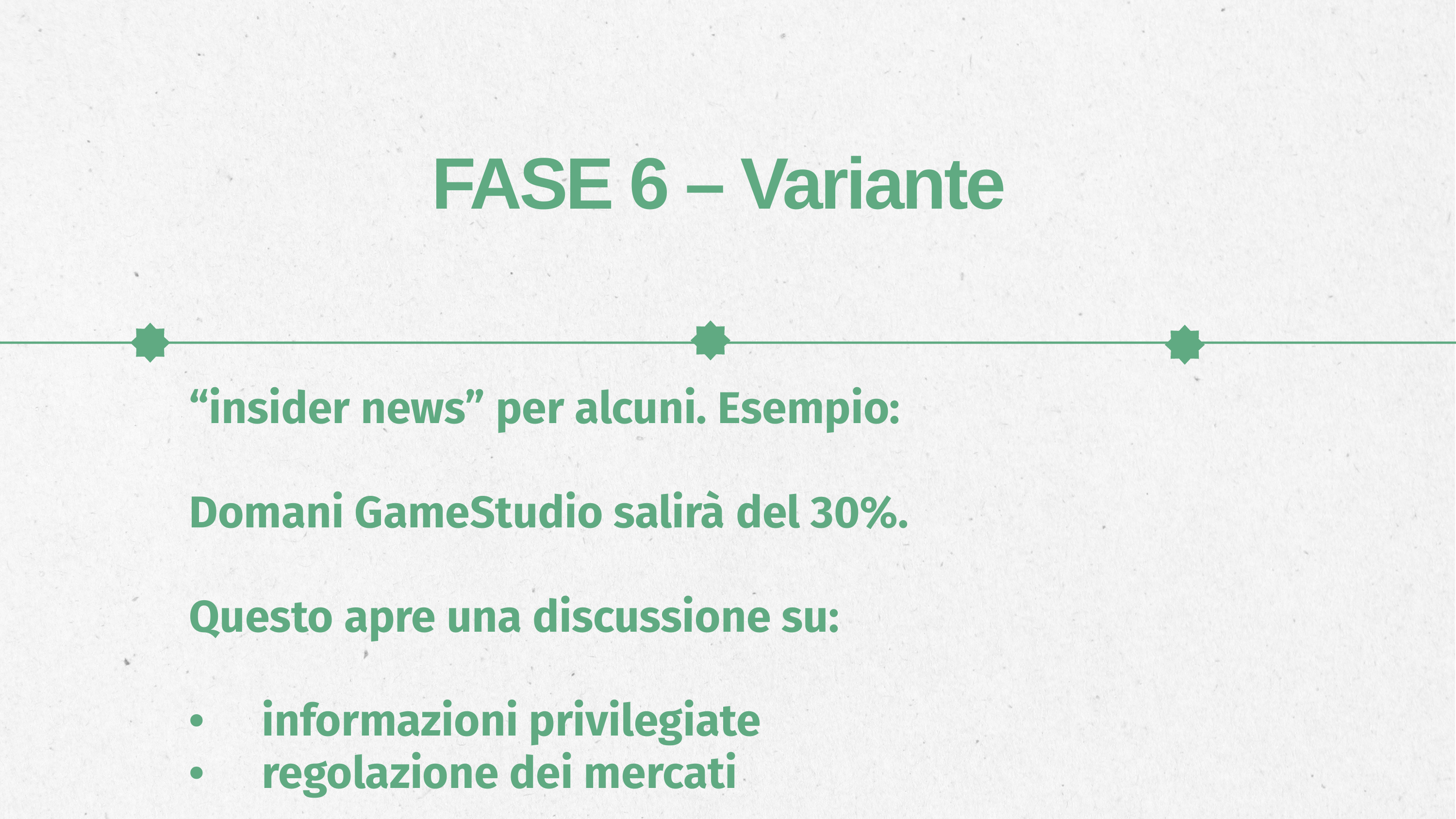

FASE 6 – Variante

“insider news” per alcuni. Esempio:

Domani GameStudio salirà del 30%.

Questo apre una discussione su:

•	informazioni privilegiate
•	regolazione dei mercati